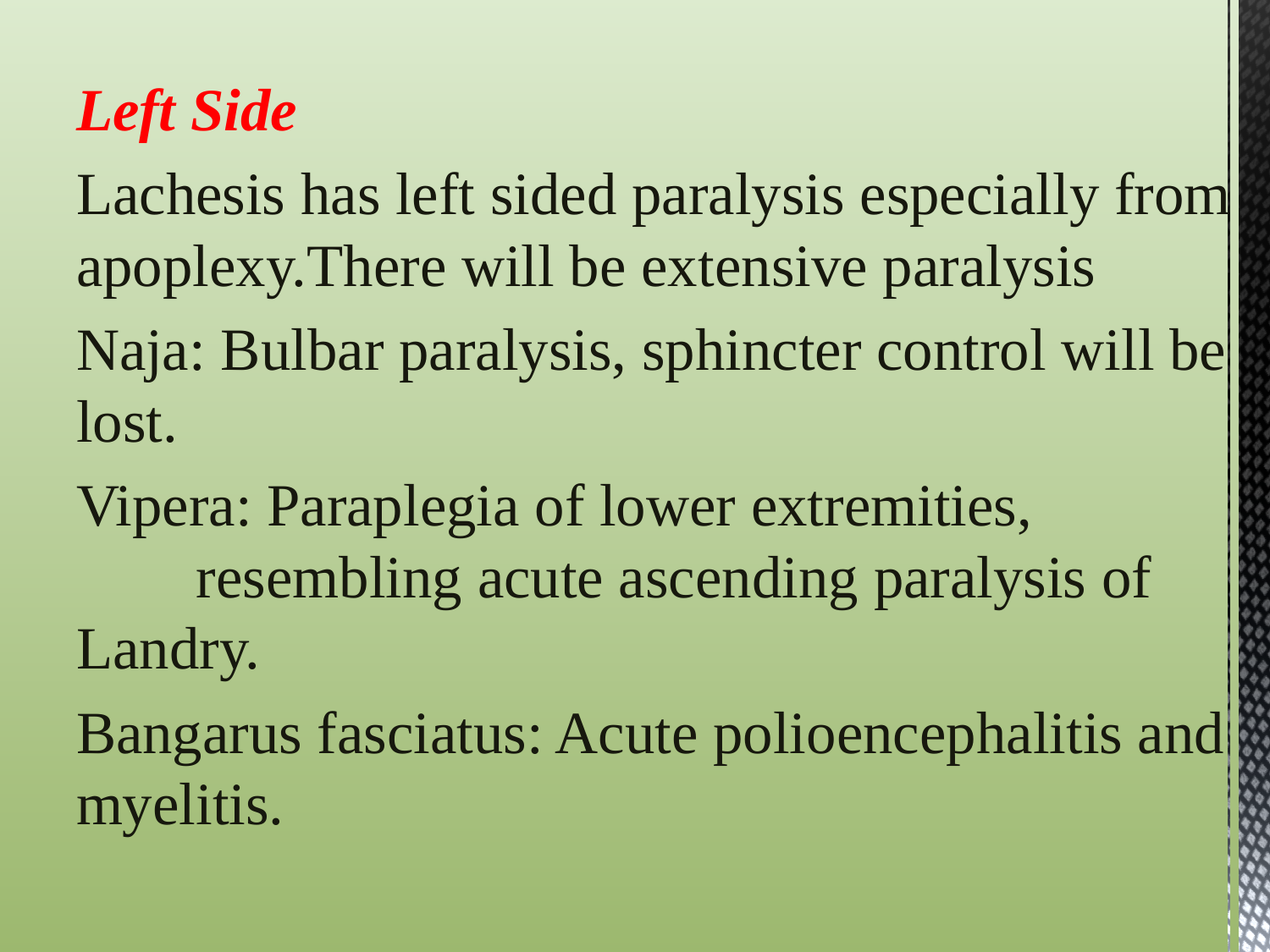

Left Side
Lachesis has left sided paralysis especially from apoplexy.There will be extensive paralysis
Naja: Bulbar paralysis, sphincter control will be lost.
Vipera: Paraplegia of lower extremities,                       resembling acute ascending paralysis of Landry.
Bangarus fasciatus: Acute polioencephalitis and myelitis.